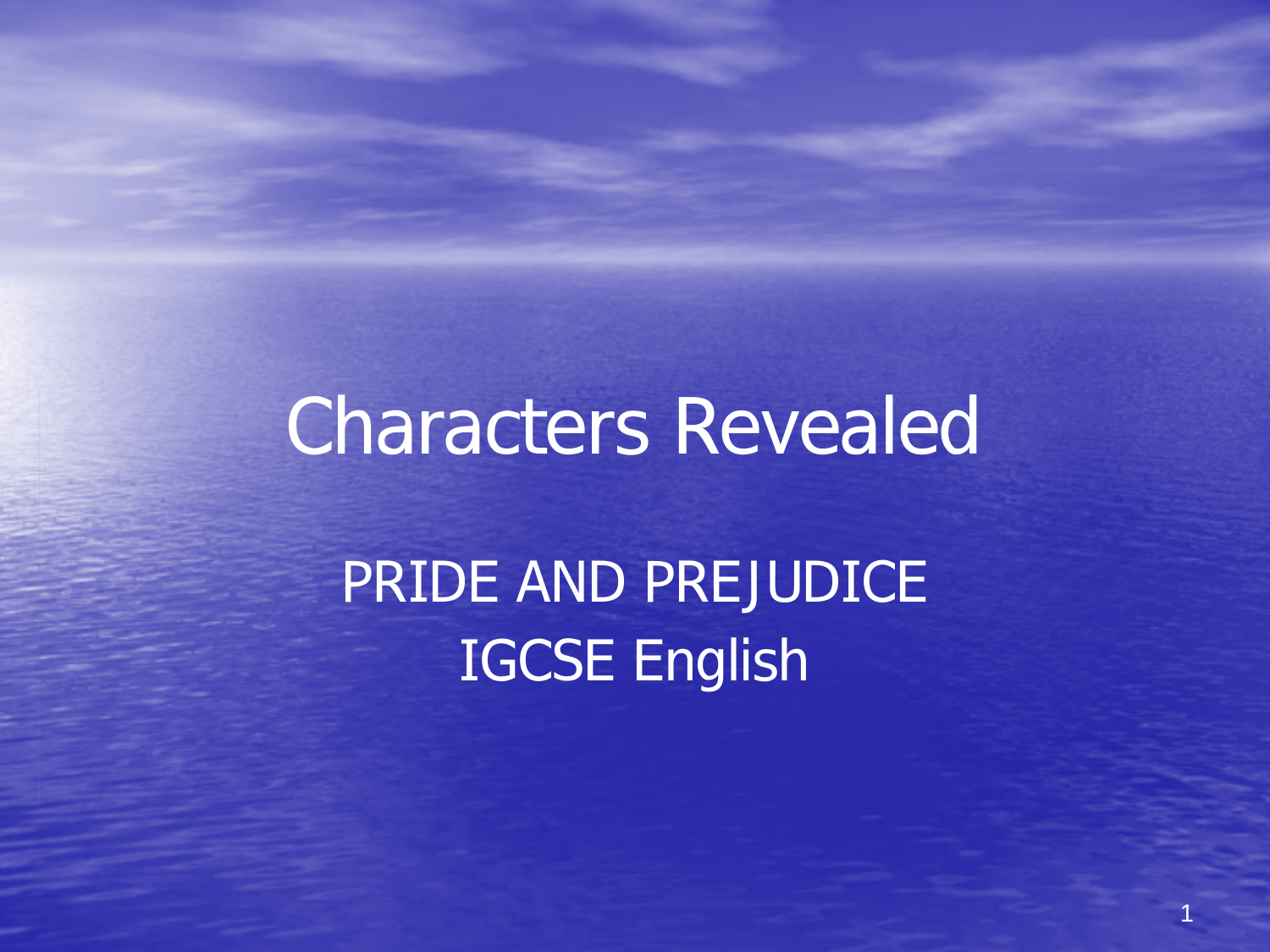

# Characters Revealed
PRIDE AND PREJUDICE
IGCSE English
1